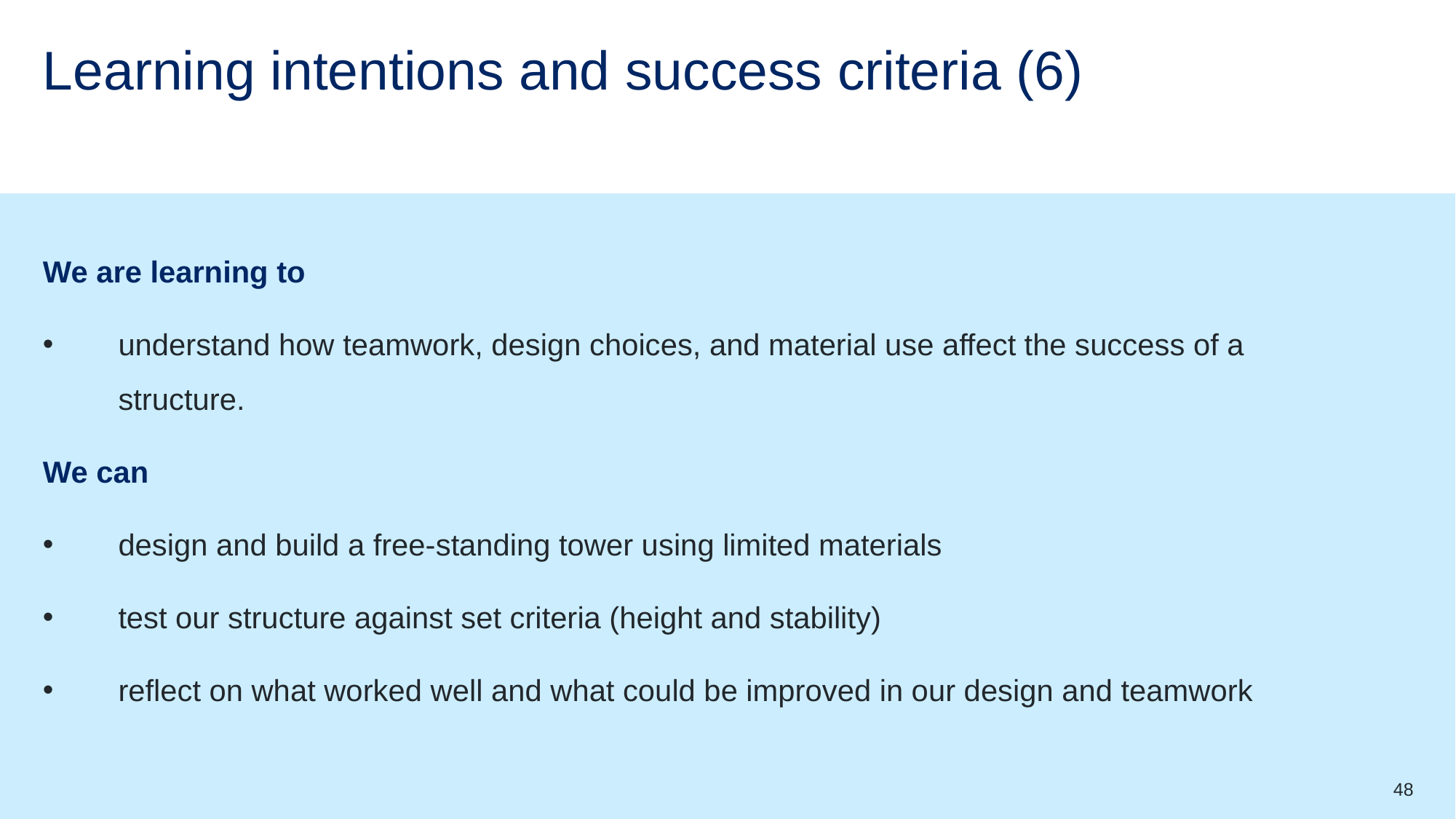

# Learning intentions and success criteria (6)
We are learning to
understand how teamwork, design choices, and material use affect the success of a structure.
We can
design and build a free-standing tower using limited materials
test our structure against set criteria (height and stability)
reflect on what worked well and what could be improved in our design and teamwork
48